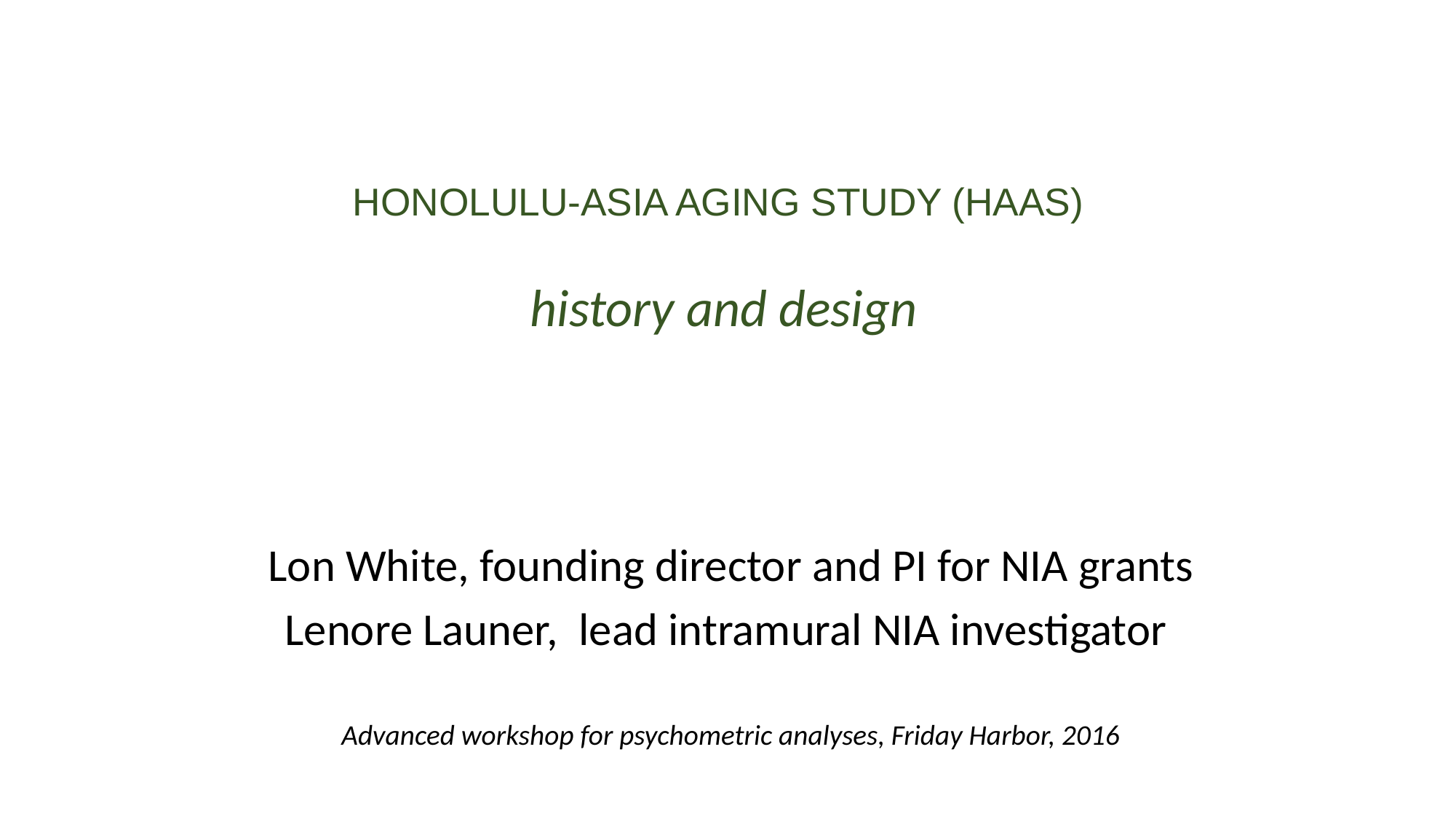

# HONOLULU-ASIA AGING STUDY (HAAS) history and design

Lon White, founding director and PI for NIA grants
Lenore Launer,  lead intramural NIA investigator

Advanced workshop for psychometric analyses, Friday Harbor, 2016